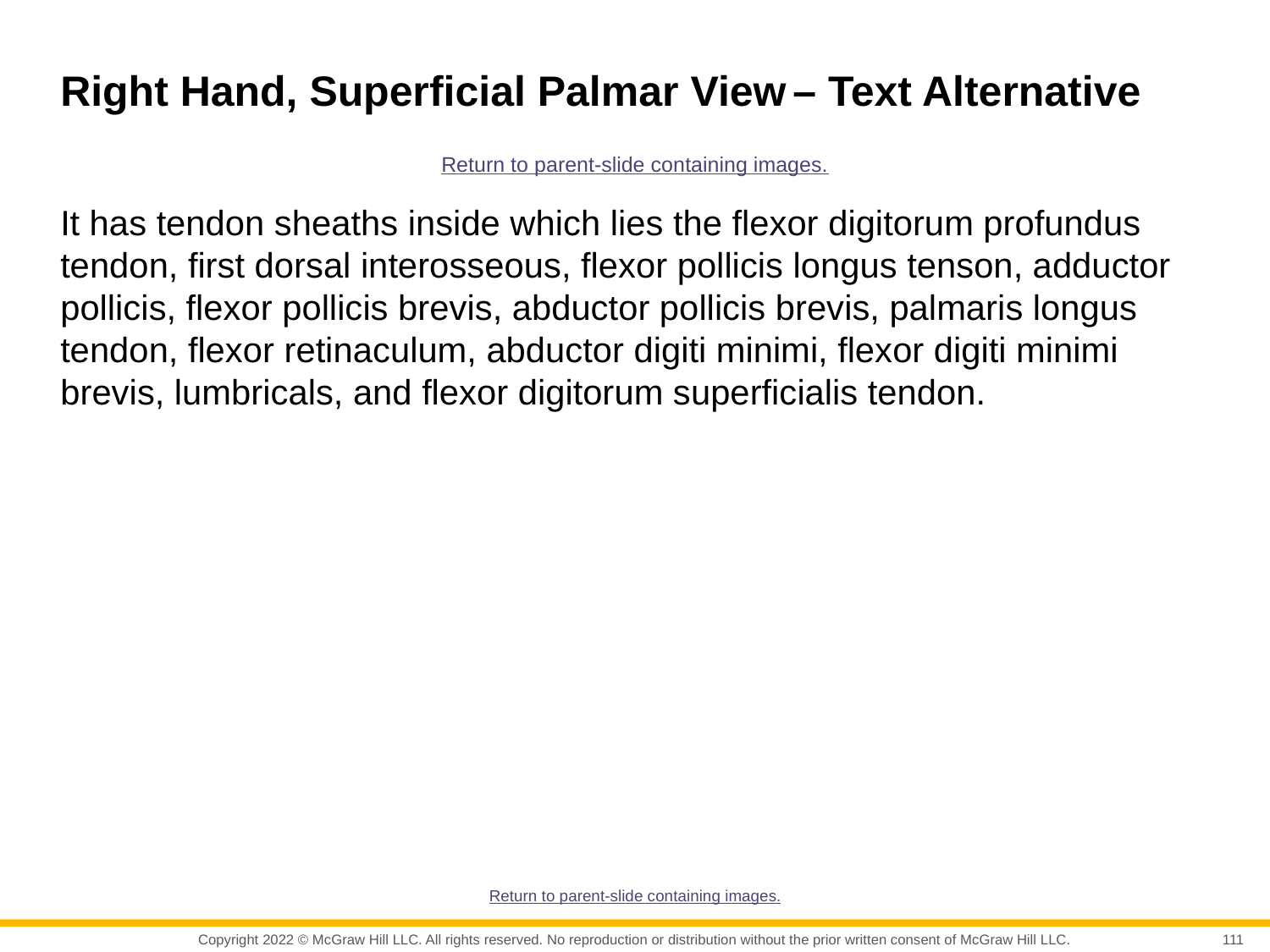

# Right Hand, Superficial Palmar View – Text Alternative
Return to parent-slide containing images.
It has tendon sheaths inside which lies the flexor digitorum profundus tendon, first dorsal interosseous, flexor pollicis longus tenson, adductor pollicis, flexor pollicis brevis, abductor pollicis brevis, palmaris longus tendon, flexor retinaculum, abductor digiti minimi, flexor digiti minimi brevis, lumbricals, and flexor digitorum superficialis tendon.
Return to parent-slide containing images.
111